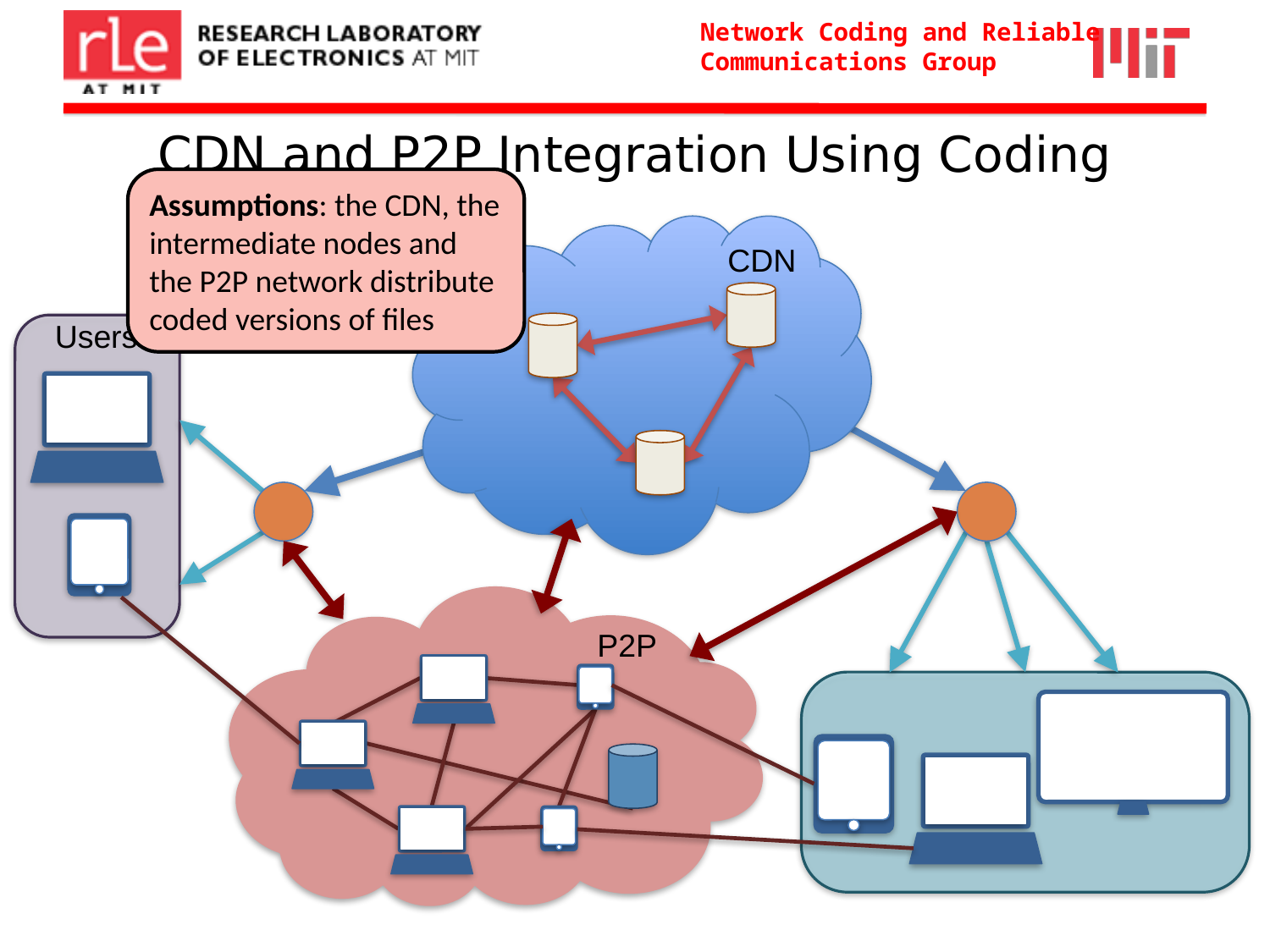

# CDN and P2P Integration Using Coding
Assumptions: the CDN, the intermediate nodes and the P2P network distribute coded versions of files

CDN
Users

P2P